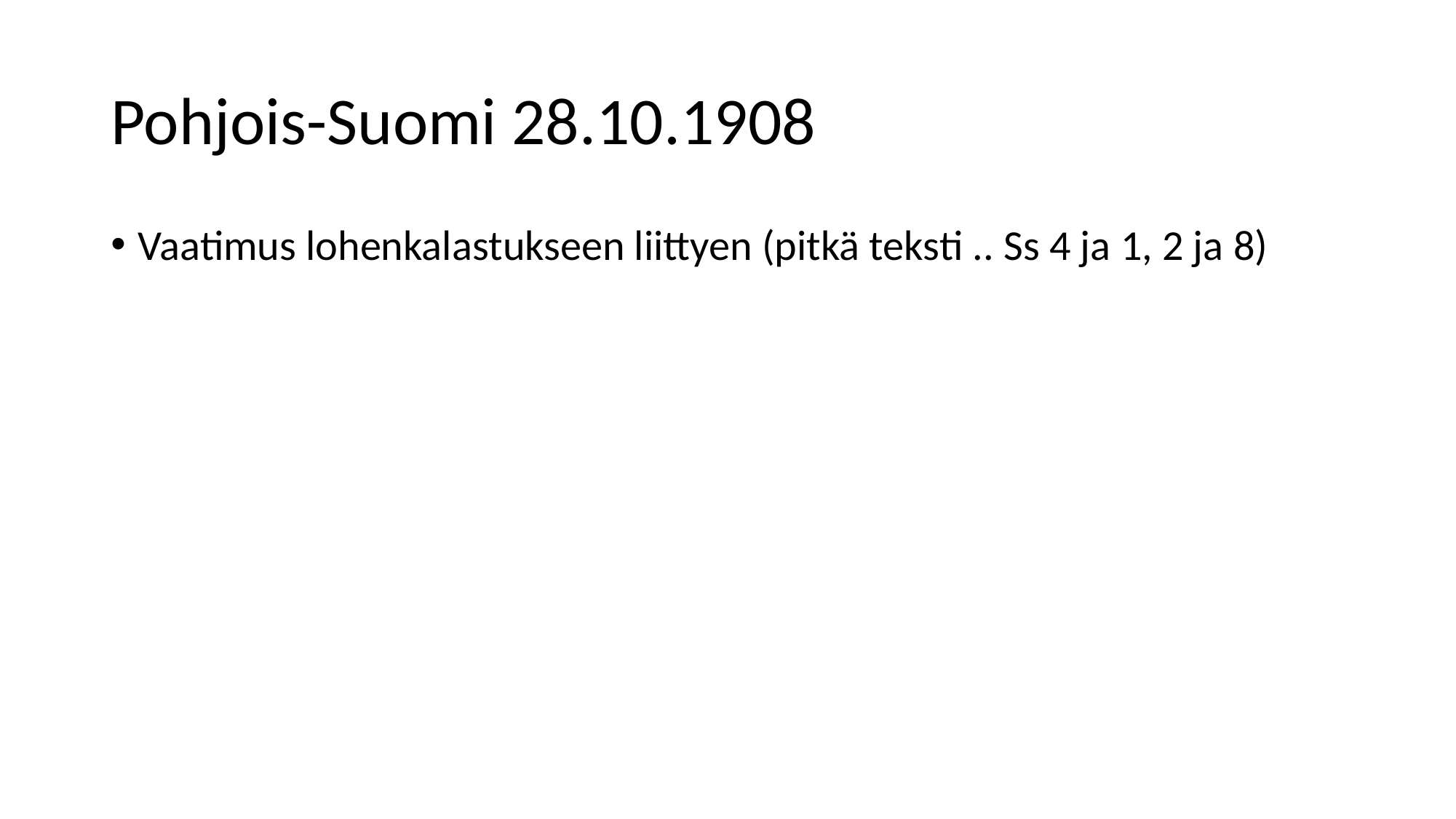

# Pohjois-Suomi 28.10.1908
Vaatimus lohenkalastukseen liittyen (pitkä teksti .. Ss 4 ja 1, 2 ja 8)